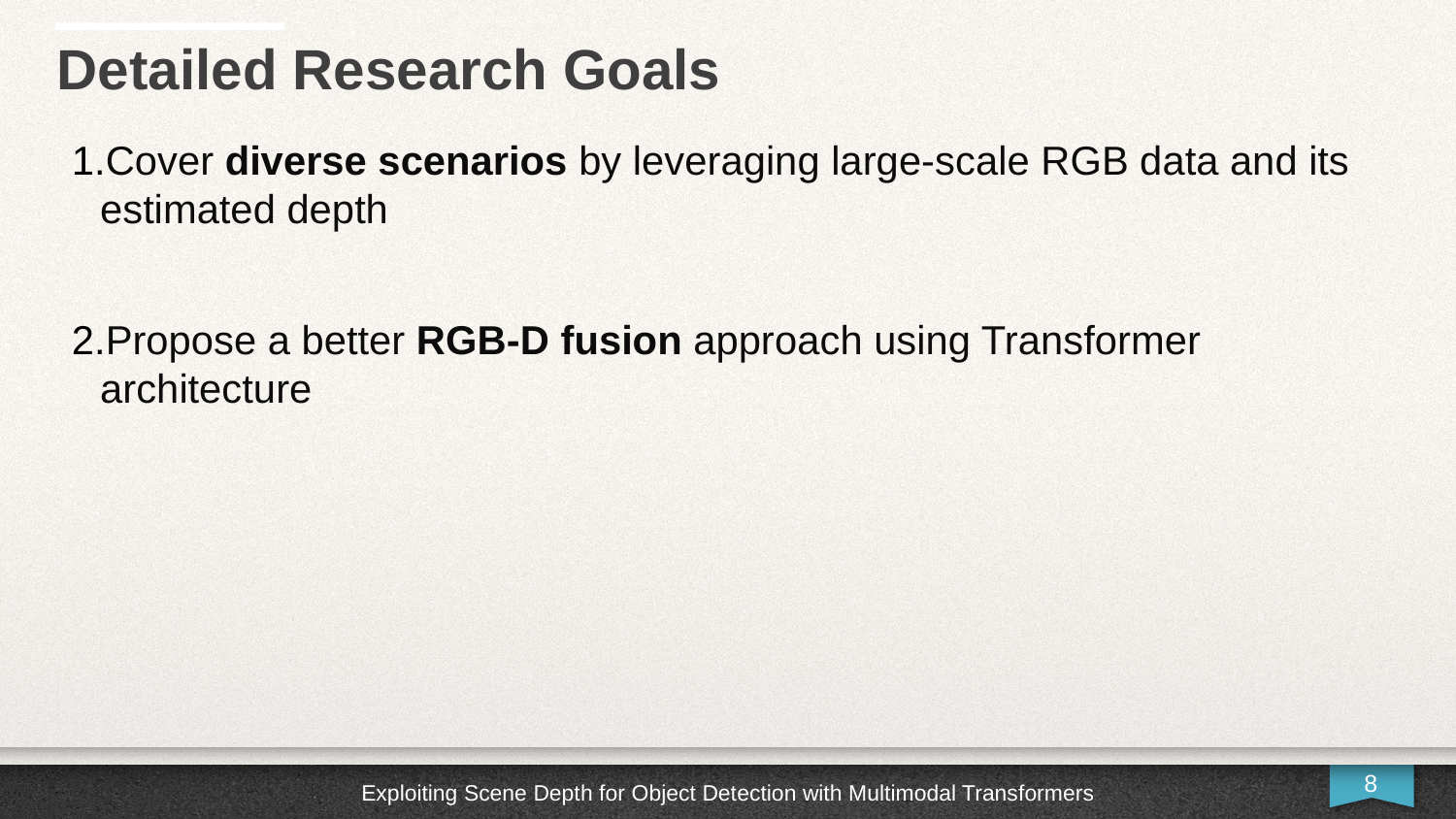

Detailed Research Goals
Cover diverse scenarios by leveraging large-scale RGB data and its estimated depth

Propose a better RGB-D fusion approach using Transformer architecture

Exploiting Scene Depth for Object Detection with Multimodal Transformers
8